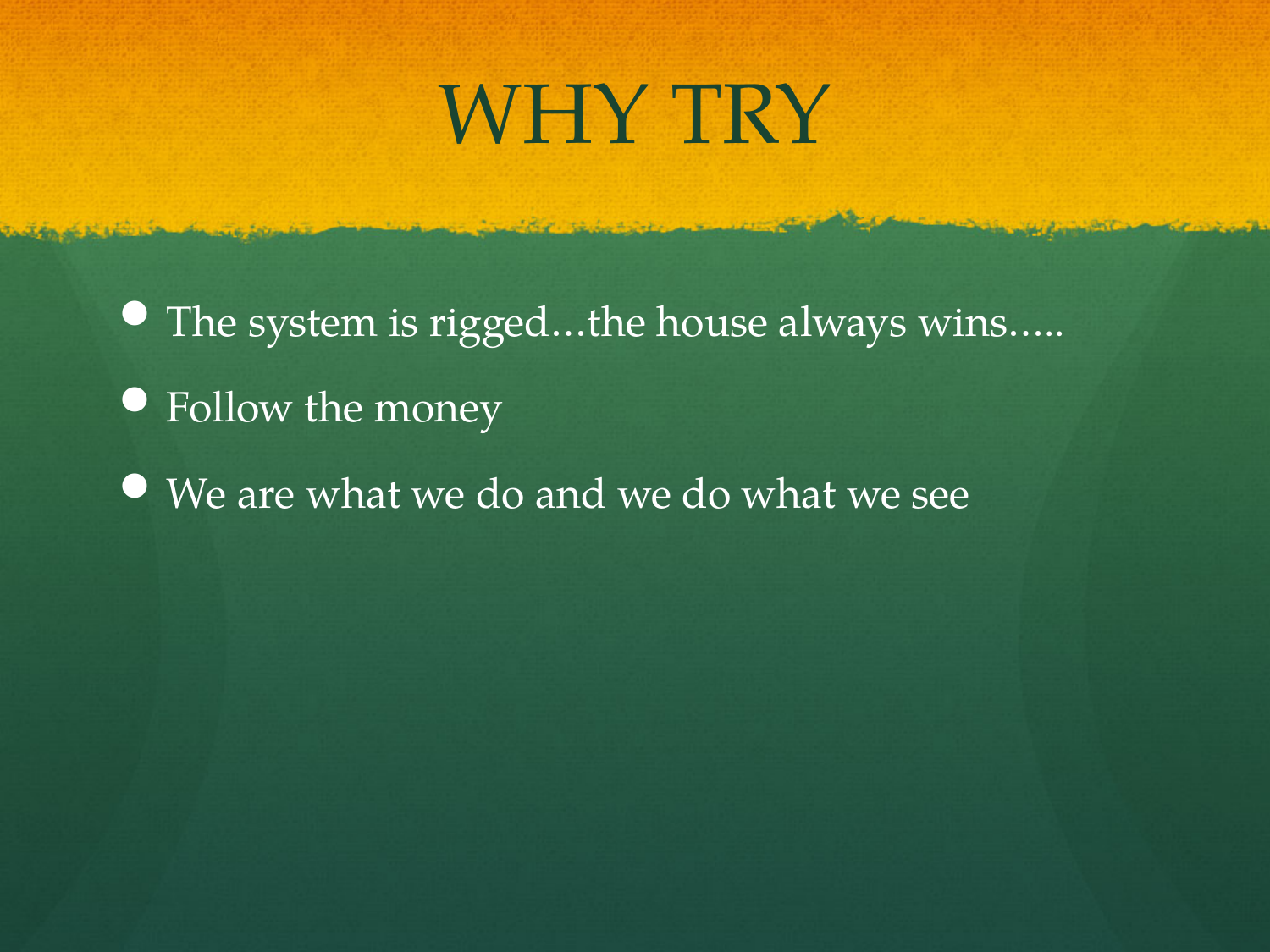

# WHY TRY
The system is rigged…the house always wins…..
Follow the money
We are what we do and we do what we see